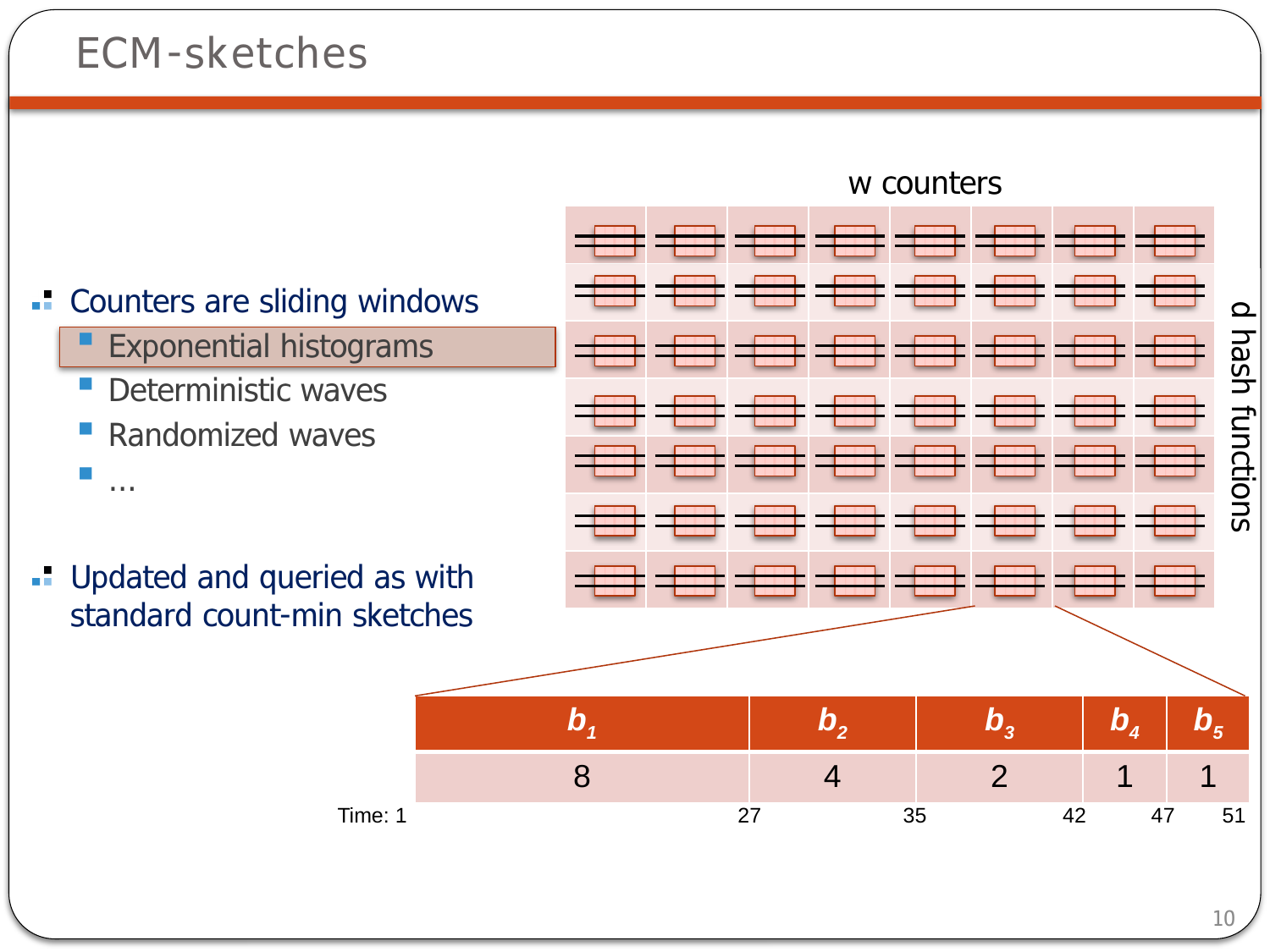

# ECM-sketches
w counters
|  |  |  |  |  |  |  |  |
| --- | --- | --- | --- | --- | --- | --- | --- |
|  |  |  |  |  |  |  |  |
|  |  |  |  |  |  |  |  |
|  |  |  |  |  |  |  |  |
|  |  |  |  |  |  |  |  |
|  |  |  |  |  |  |  |  |
|  |  |  |  |  |  |  |  |

Counters are sliding windows
Exponential histograms
Deterministic waves
Randomized waves
...

Updated and queried as with standard count-min sketches

d hash functions

| b1 | b2 | b3 | b4 | b5 |
| --- | --- | --- | --- | --- |
| 8 | 4 | 2 | 1 | 1 |
Time: 1                                                        27                        35                       42           47        51